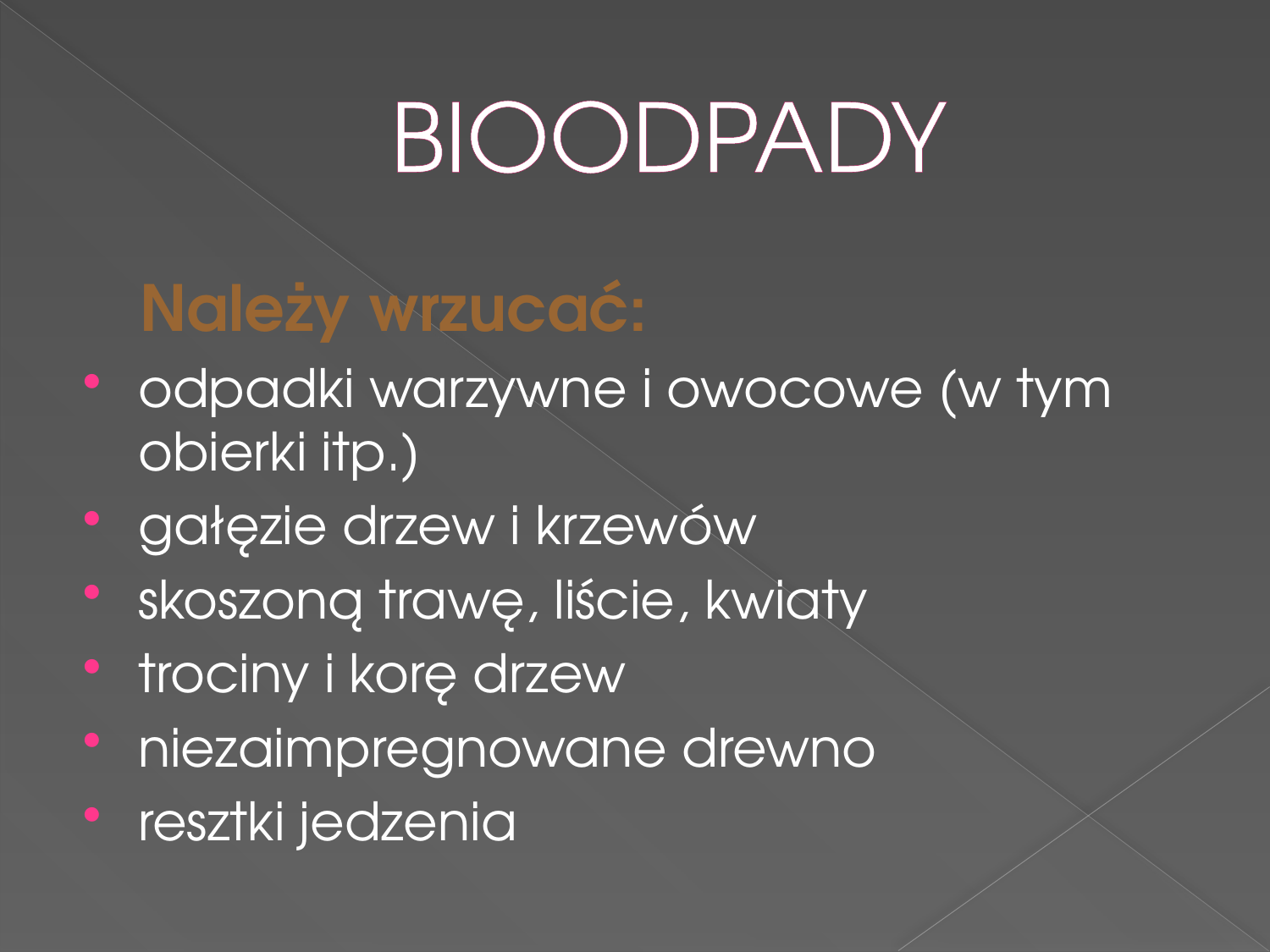

# BIOODPADY
    Należy wrzucać:
odpadki warzywne i owocowe (w tym obierki itp.)
gałęzie drzew i krzewów
skoszoną trawę, liście, kwiaty
trociny i korę drzew
niezaimpregnowane drewno
resztki jedzenia